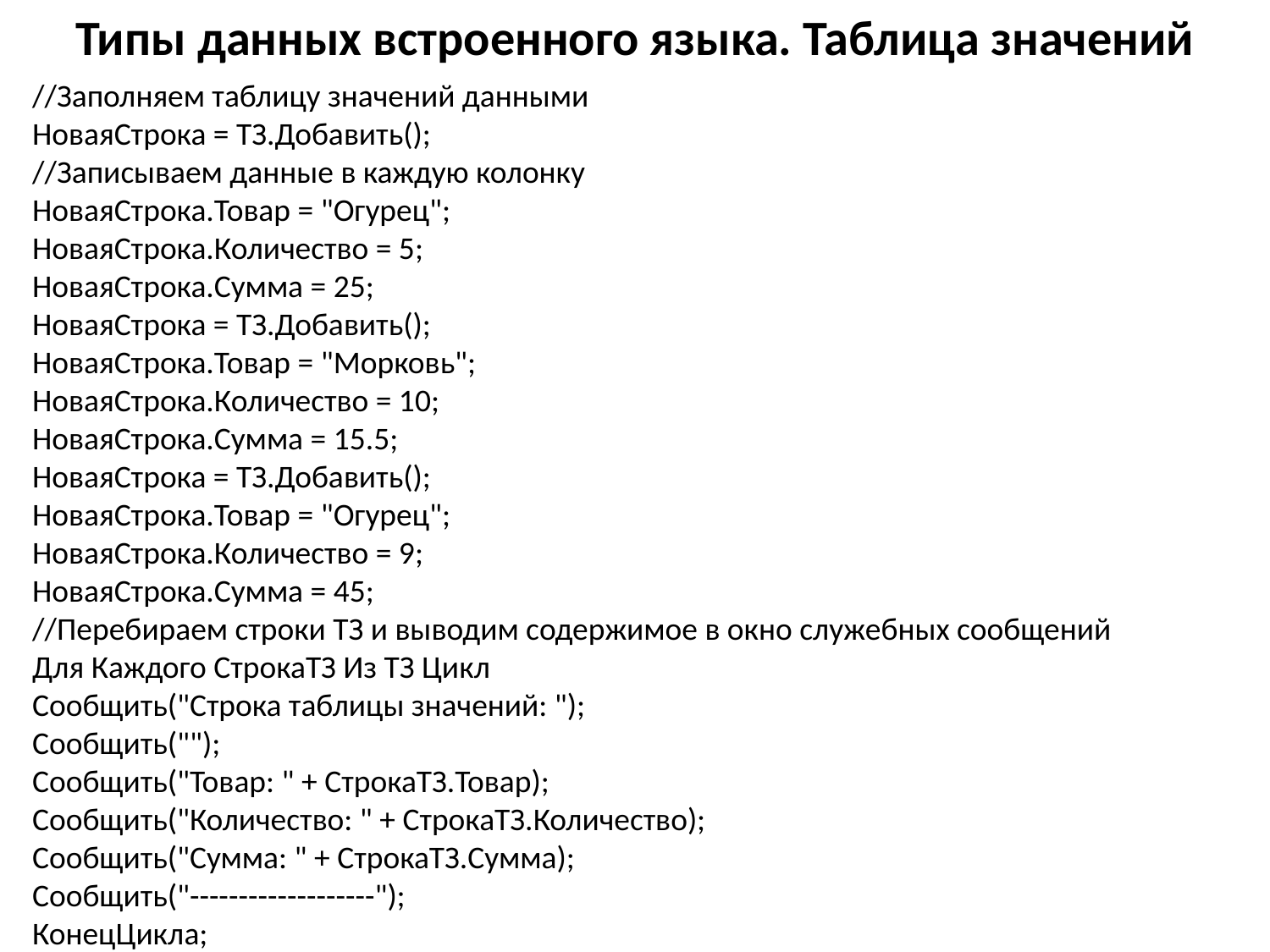

Типы данных встроенного языка. Таблица значений

//Заполняем таблицу значений данными
НоваяСтрока = ТЗ.Добавить();
//Записываем данные в каждую колонку
НоваяСтрока.Товар = "Огурец";
НоваяСтрока.Количество = 5;
НоваяСтрока.Сумма = 25;
НоваяСтрока = ТЗ.Добавить();
НоваяСтрока.Товар = "Морковь";
НоваяСтрока.Количество = 10;
НоваяСтрока.Сумма = 15.5;
НоваяСтрока = ТЗ.Добавить();
НоваяСтрока.Товар = "Огурец";
НоваяСтрока.Количество = 9;
НоваяСтрока.Сумма = 45;
//Перебираем строки ТЗ и выводим содержимое в окно служебных сообщений
Для Каждого СтрокаТЗ Из ТЗ Цикл
Сообщить("Строка таблицы значений: ");
Сообщить("");
Сообщить("Товар: " + СтрокаТЗ.Товар);
Сообщить("Количество: " + СтрокаТЗ.Количество);
Сообщить("Сумма: " + СтрокаТЗ.Сумма);
Сообщить("-------------------");
КонецЦикла;